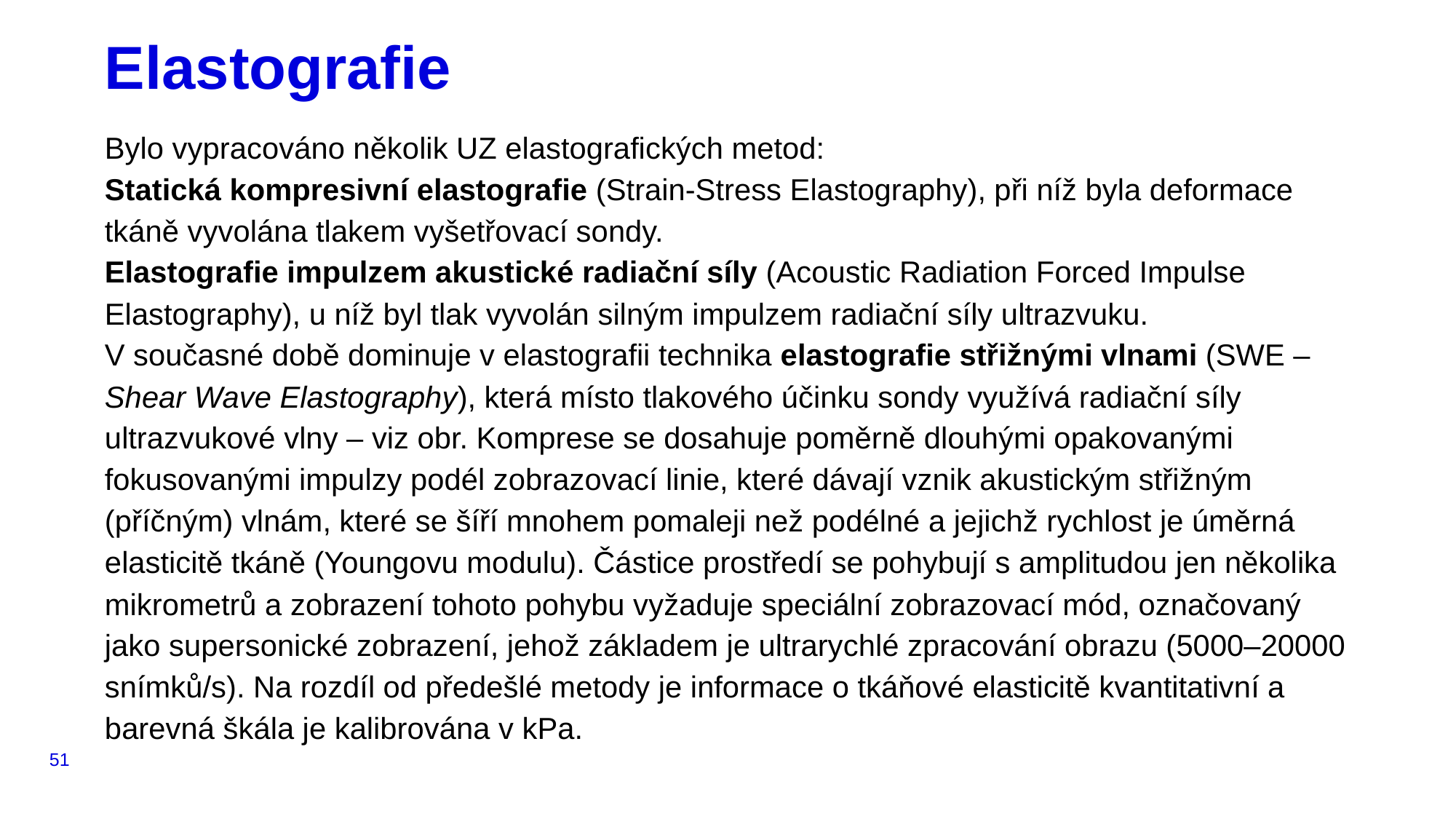

# Elastografie
Bylo vypracováno několik UZ elastografických metod:
Statická kompresivní elastografie (Strain-Stress Elastography), při níž byla deformace tkáně vyvolána tlakem vyšetřovací sondy.
Elastografie impulzem akustické radiační síly (Acoustic Radiation Forced Impulse Elastography), u níž byl tlak vyvolán silným impulzem radiační síly ultrazvuku.
V současné době dominuje v elastografii technika elastografie střižnými vlnami (SWE – Shear Wave Elastography), která místo tlakového účinku sondy využívá radiační síly ultrazvukové vlny – viz obr. Komprese se dosahuje poměrně dlouhými opakovanými fokusovanými impulzy podél zobrazovací linie, které dávají vznik akustickým střižným (příčným) vlnám, které se šíří mnohem pomaleji než podélné a jejichž rychlost je úměrná elasticitě tkáně (Youngovu modulu). Částice prostředí se pohybují s amplitudou jen několika mikrometrů a zobrazení tohoto pohybu vyžaduje speciální zobrazovací mód, označovaný jako supersonické zobrazení, jehož základem je ultrarychlé zpracování obrazu (5000–20000 snímků/s). Na rozdíl od předešlé metody je informace o tkáňové elasticitě kvantitativní a barevná škála je kalibrována v kPa.

51